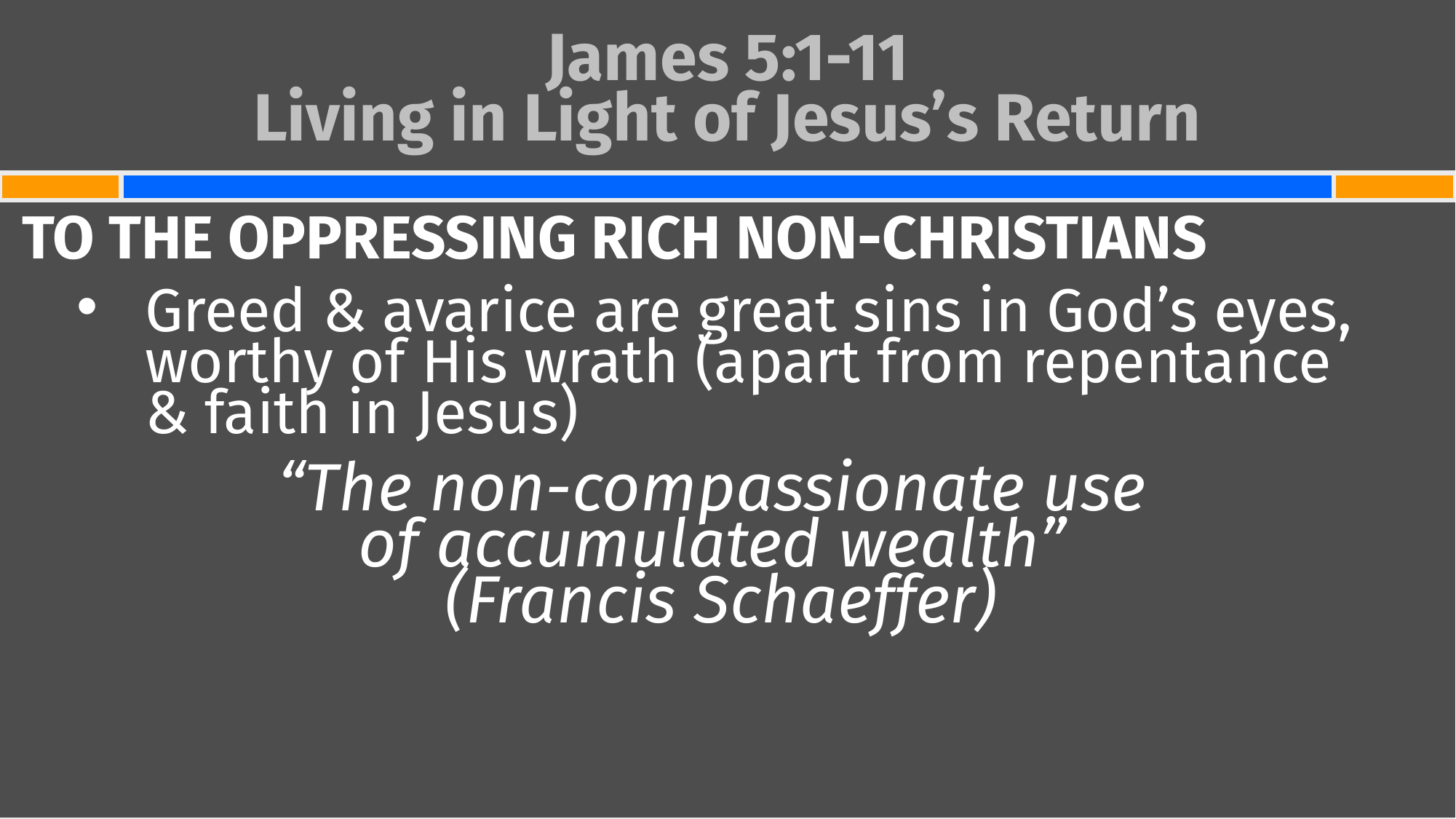

# James 5:1-11 Living in Light of Jesus’s Return

TO THE OPPRESSING RICH NON-CHRISTIANS
Greed & avarice are great sins in God’s eyes, worthy of His wrath (apart from repentance
& faith in Jesus)
“The non-compassionate use
of accumulated wealth”
(Francis Schaeffer)